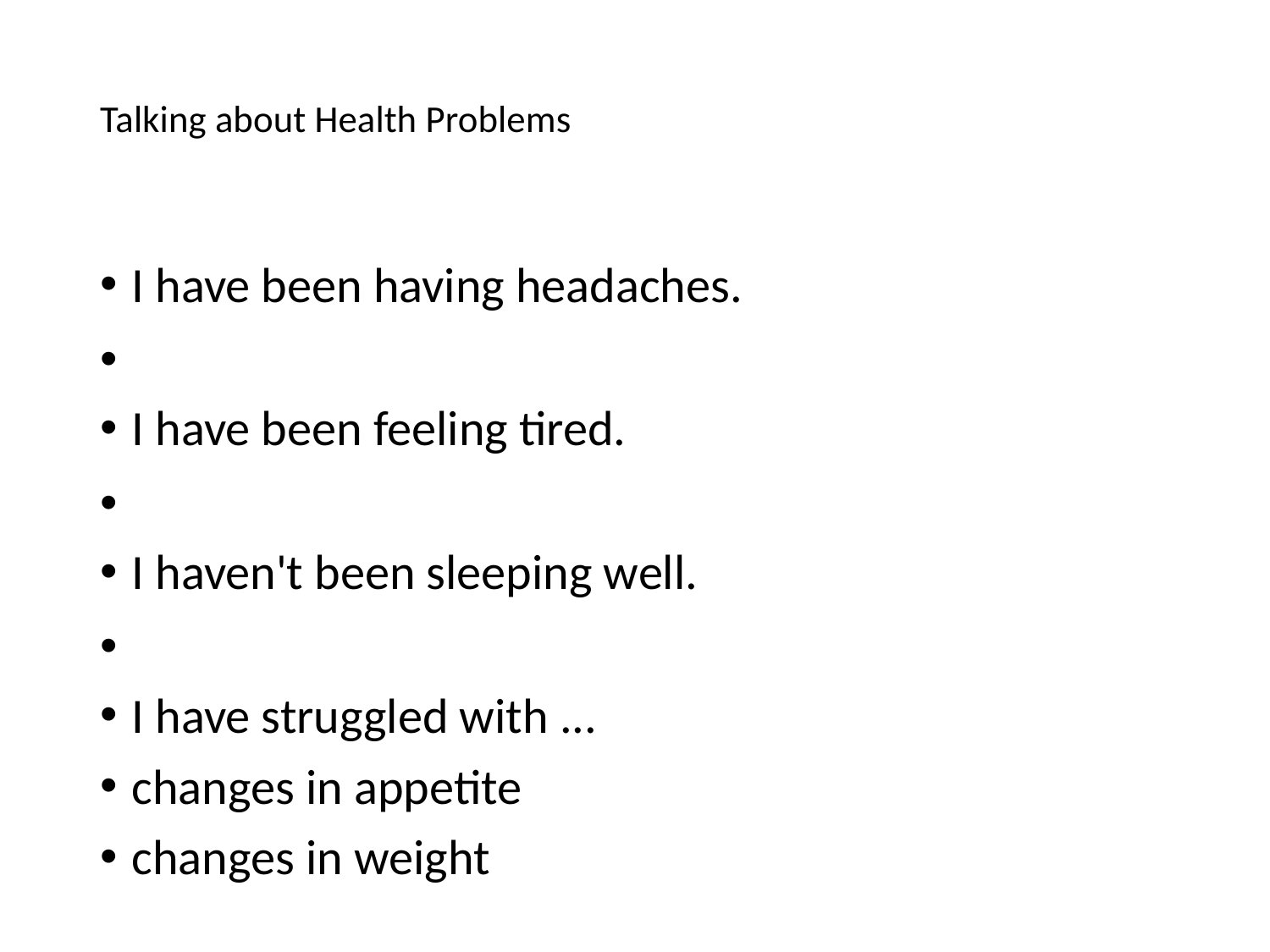

# Talking about Health Problems
I have been having headaches.

I have been feeling tired.

I haven't been sleeping well.

I have struggled with ...
changes in appetite
changes in weight